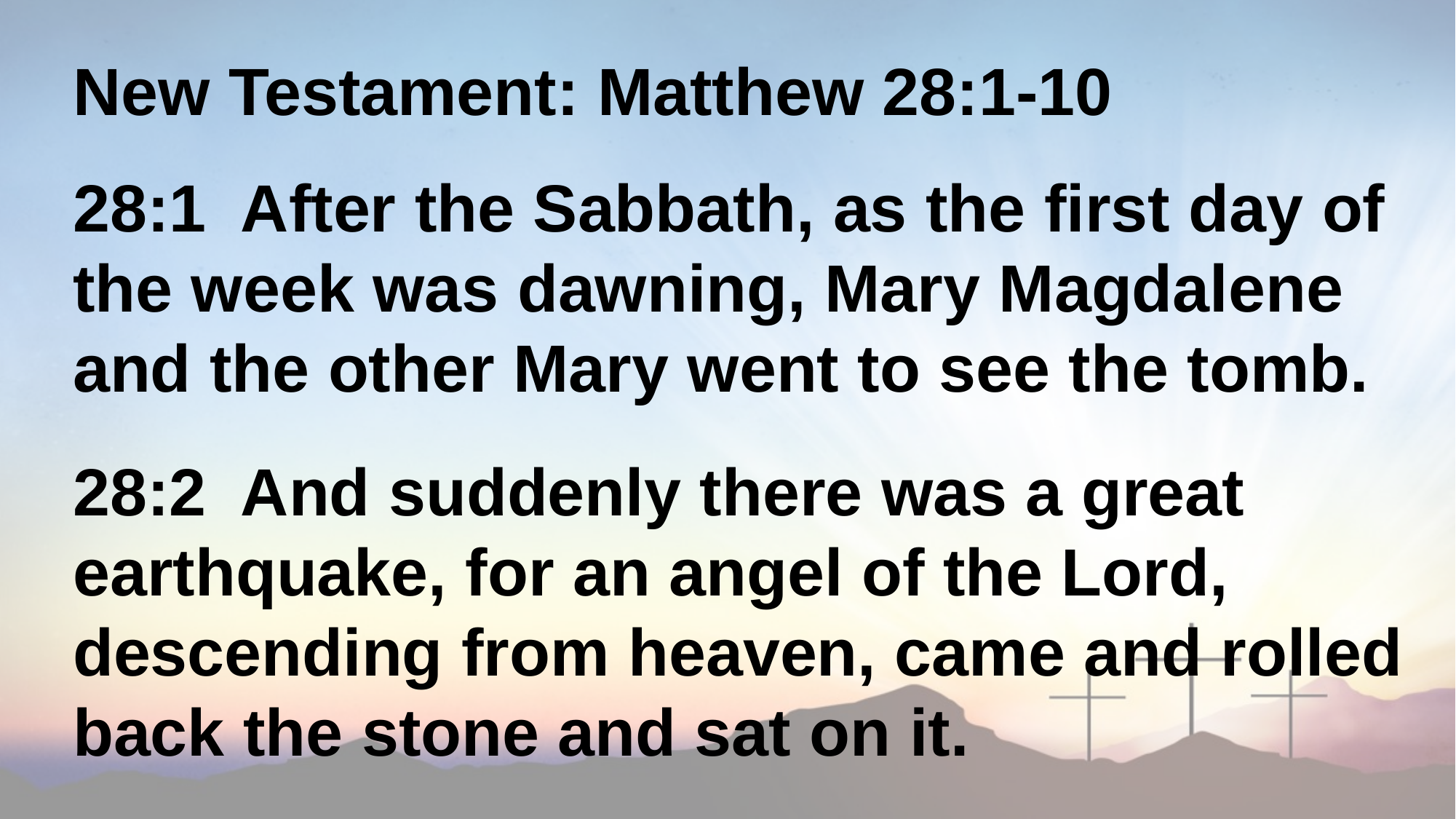

New Testament: Matthew 28:1-10

28:1  After the Sabbath, as the first day of the week was dawning, Mary Magdalene
and the other Mary went to see the tomb.

28:2  And suddenly there was a great earthquake, for an angel of the Lord,
descending from heaven, came and rolled back the stone and sat on it.